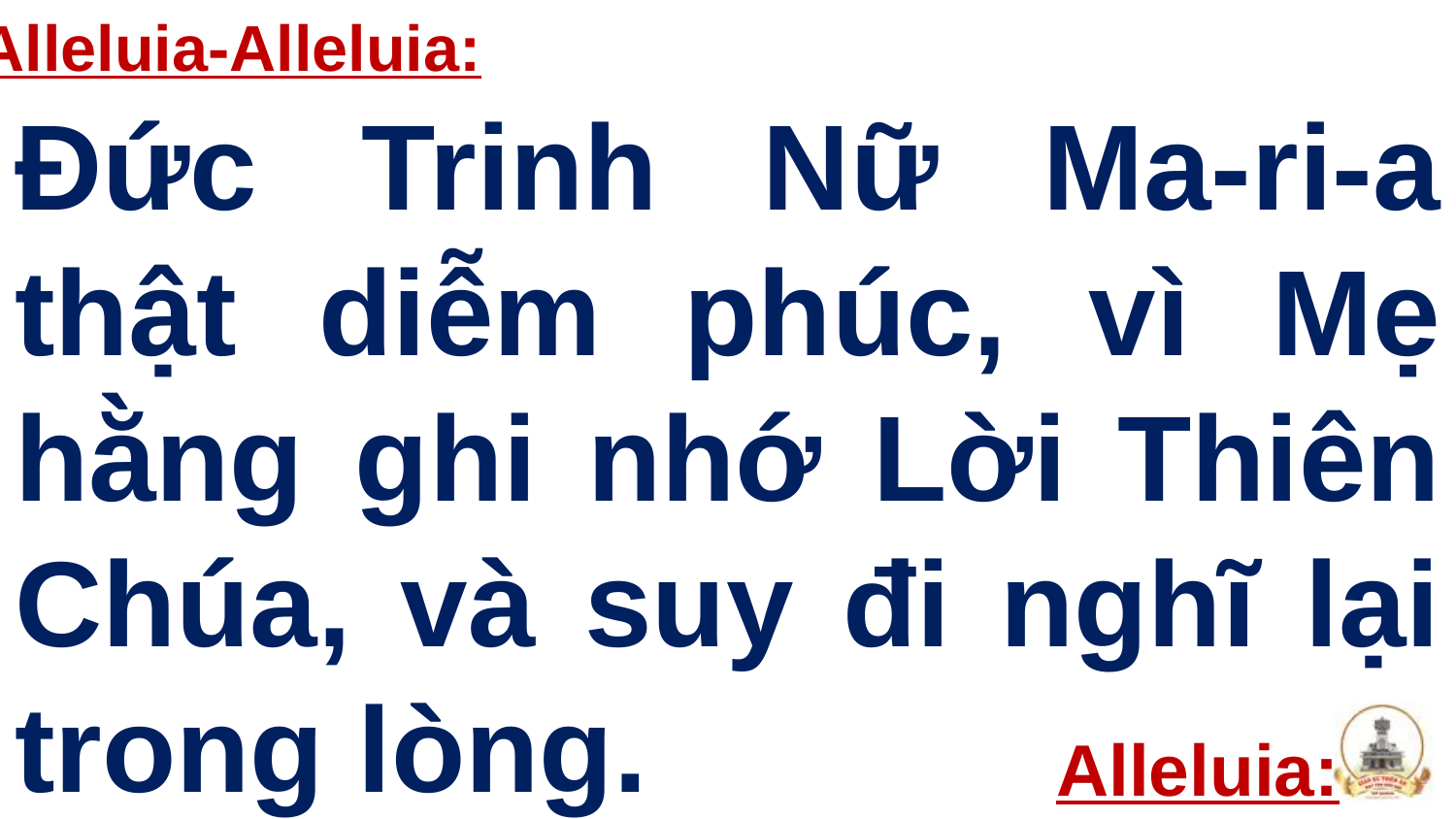

Alleluia-Alleluia:
Đức Trinh Nữ Ma-ri-a thật diễm phúc, vì Mẹ hằng ghi nhớ Lời Thiên Chúa, và suy đi nghĩ lại trong lòng.
Alleluia: